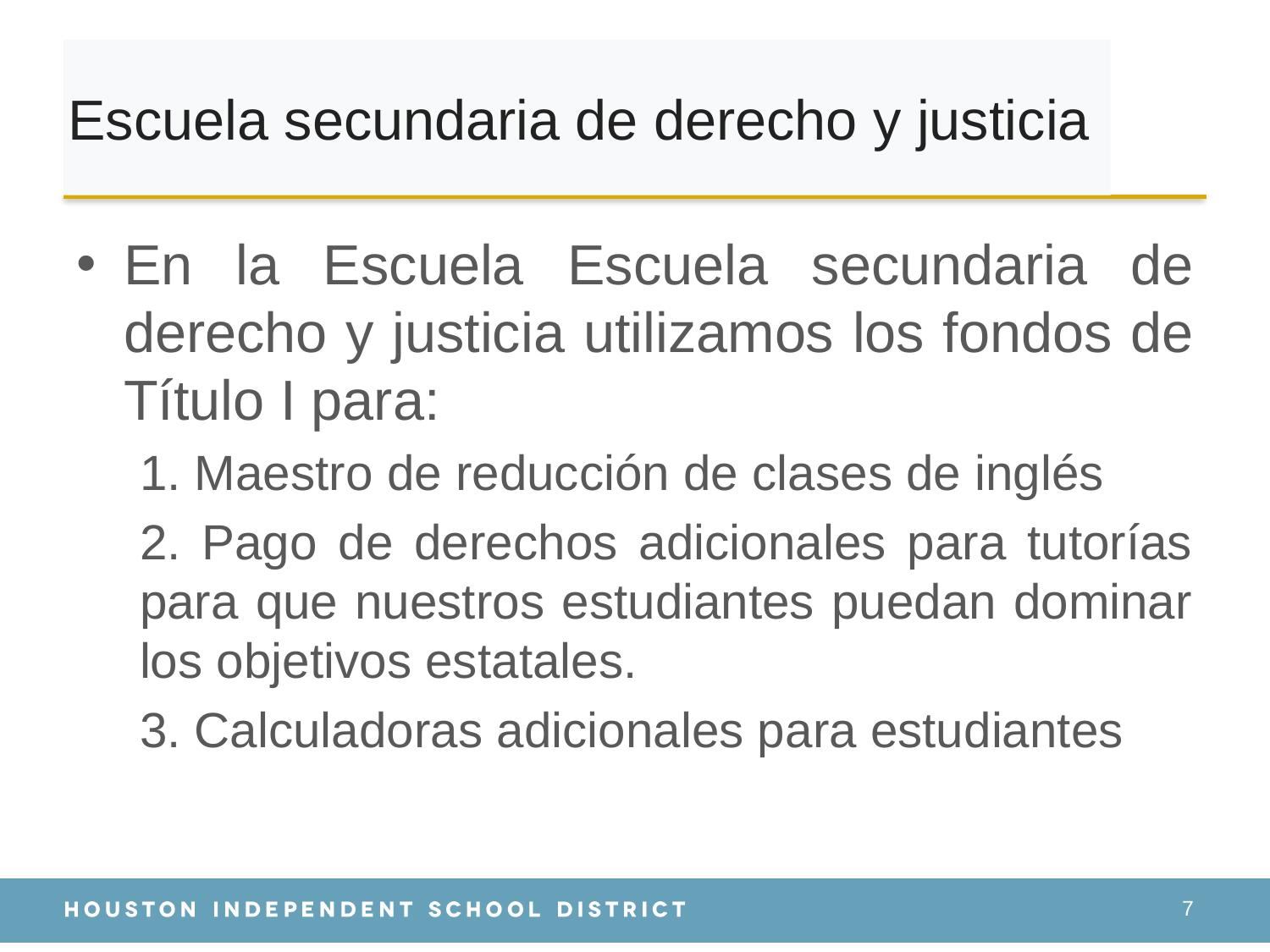

# Escuela secundaria de derecho y justicia
En la Escuela Escuela secundaria de derecho y justicia utilizamos los fondos de Título I para:
1. Maestro de reducción de clases de inglés
2. Pago de derechos adicionales para tutorías para que nuestros estudiantes puedan dominar los objetivos estatales.
3. Calculadoras adicionales para estudiantes
7